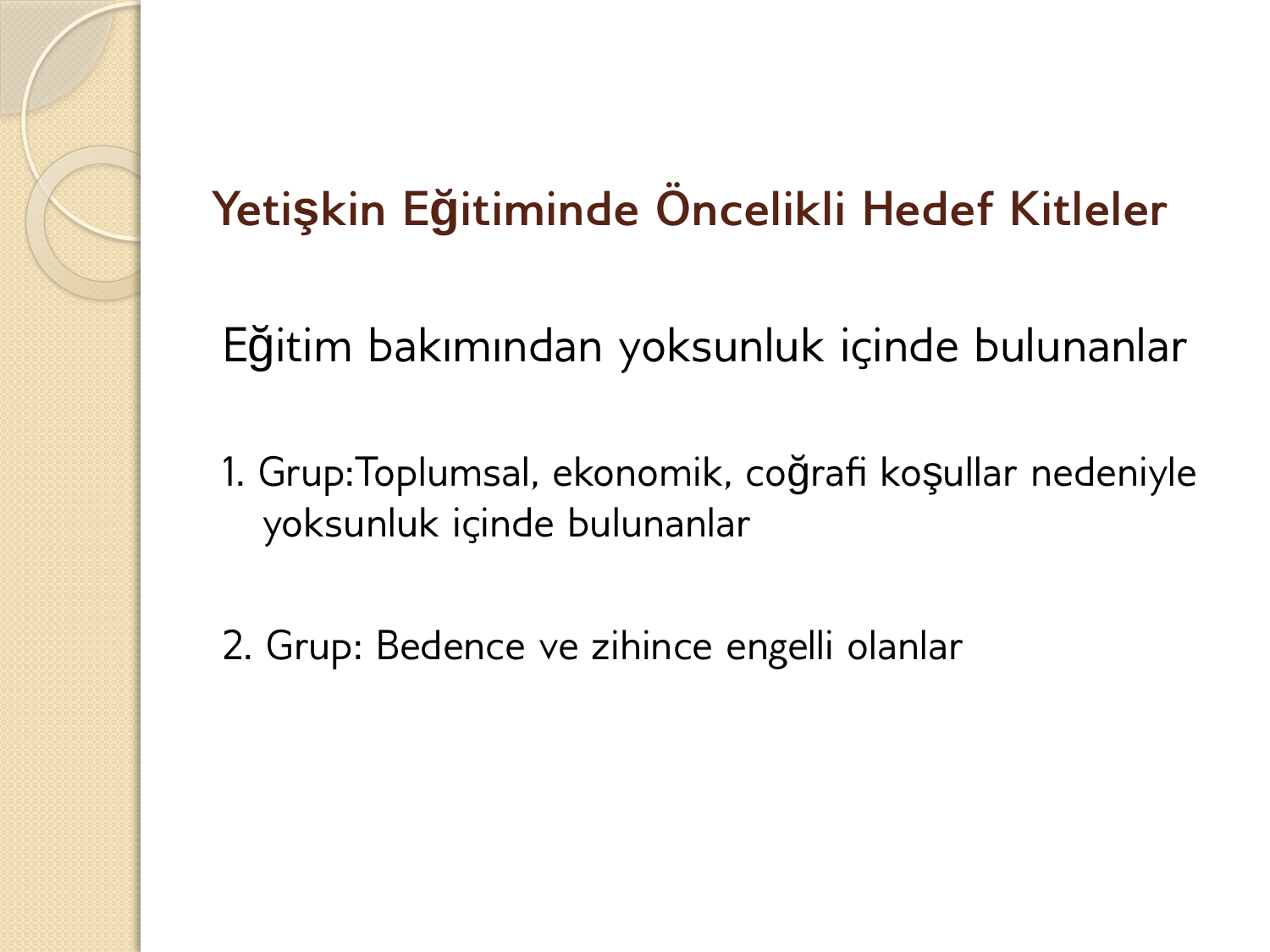

# Yetişkin Eğitiminde Öncelikli Hedef Kitleler
Eğitim bakımından yoksunluk içinde bulunanlar

1. Grup:Toplumsal, ekonomik, coğrafi koşullar nedeniyle yoksunluk içinde bulunanlar

2. Grup: Bedence ve zihince engelli olanlar